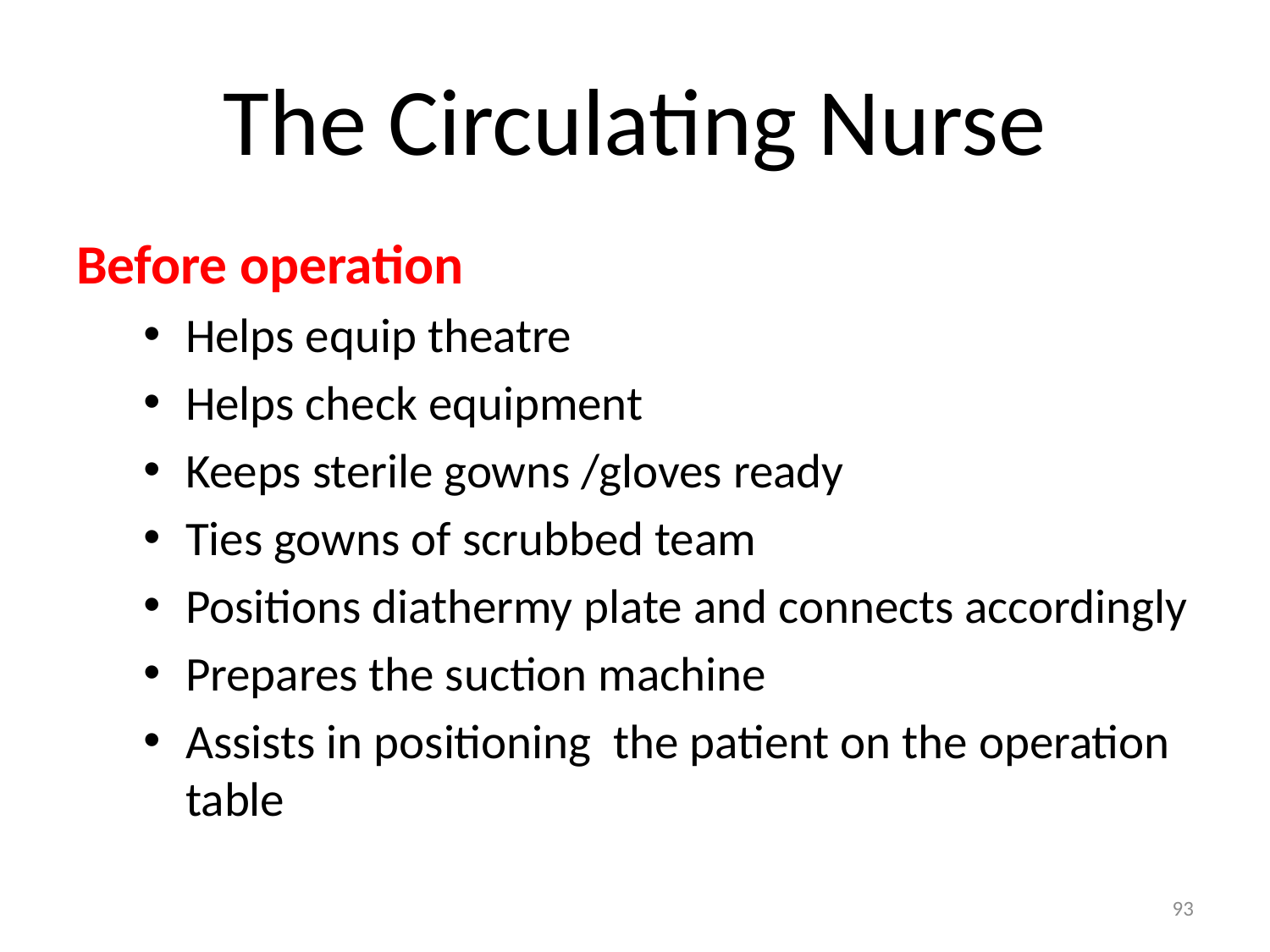

# The Circulating Nurse
Before operation
Helps equip theatre
Helps check equipment
Keeps sterile gowns /gloves ready
Ties gowns of scrubbed team
Positions diathermy plate and connects accordingly
Prepares the suction machine
Assists in positioning  the patient on the operation table
93